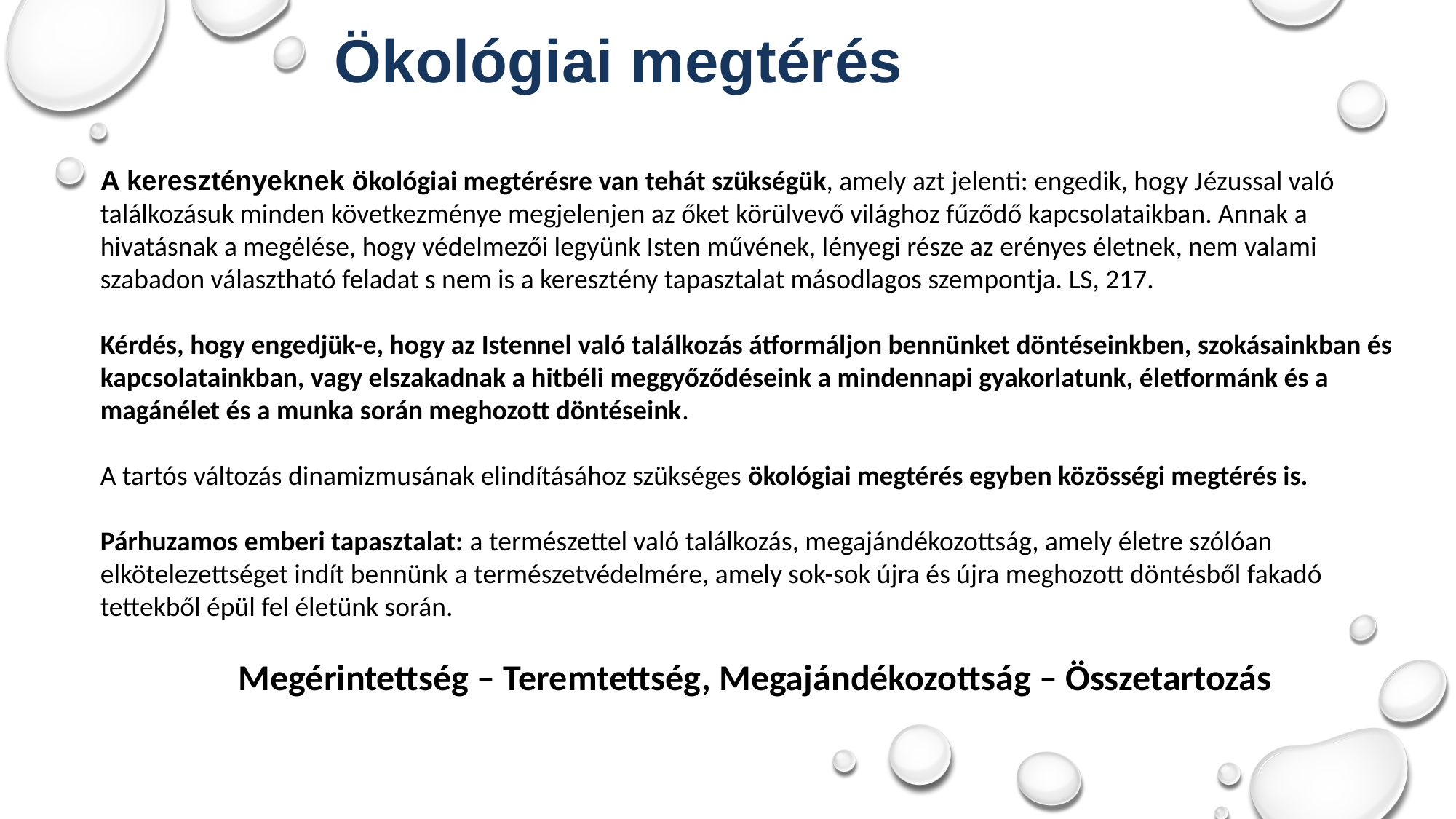

Ökológiai megtérés
A keresztényeknek ökológiai megtérésre van tehát szükségük, amely azt jelenti: engedik, hogy Jézussal való találkozásuk minden következménye megjelenjen az őket körülvevő világhoz fűződő kapcsolataikban. Annak a hivatásnak a megélése, hogy védelmezői legyünk Isten művének, lényegi része az erényes életnek, nem valami szabadon választható feladat s nem is a keresztény tapasztalat másodlagos szempontja. LS, 217.

Kérdés, hogy engedjük-e, hogy az Istennel való találkozás átformáljon bennünket döntéseinkben, szokásainkban és kapcsolatainkban, vagy elszakadnak a hitbéli meggyőződéseink a mindennapi gyakorlatunk, életformánk és a magánélet és a munka során meghozott döntéseink.

A tartós változás dinamizmusának elindításához szükséges ökológiai megtérés egyben közösségi megtérés is.

Párhuzamos emberi tapasztalat: a természettel való találkozás, megajándékozottság, amely életre szólóan elkötelezettséget indít bennünk a természetvédelmére, amely sok-sok újra és újra meghozott döntésből fakadó tettekből épül fel életünk során.

Megérintettség – Teremtettség, Megajándékozottság – Összetartozás